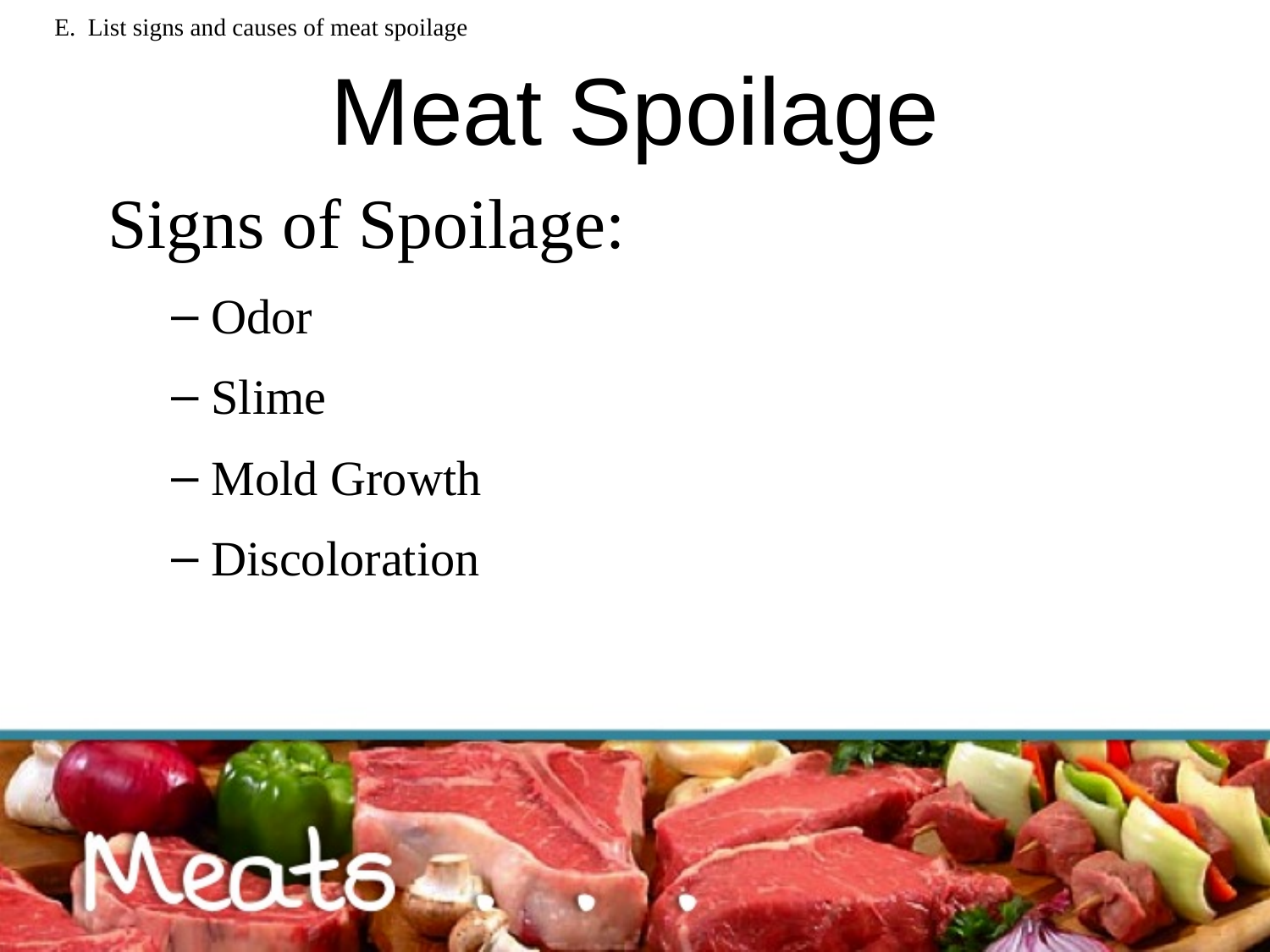

# E.  List signs and causes of meat spoilage
Meat Spoilage
Signs of Spoilage:
Odor
Slime
Mold Growth
Discoloration